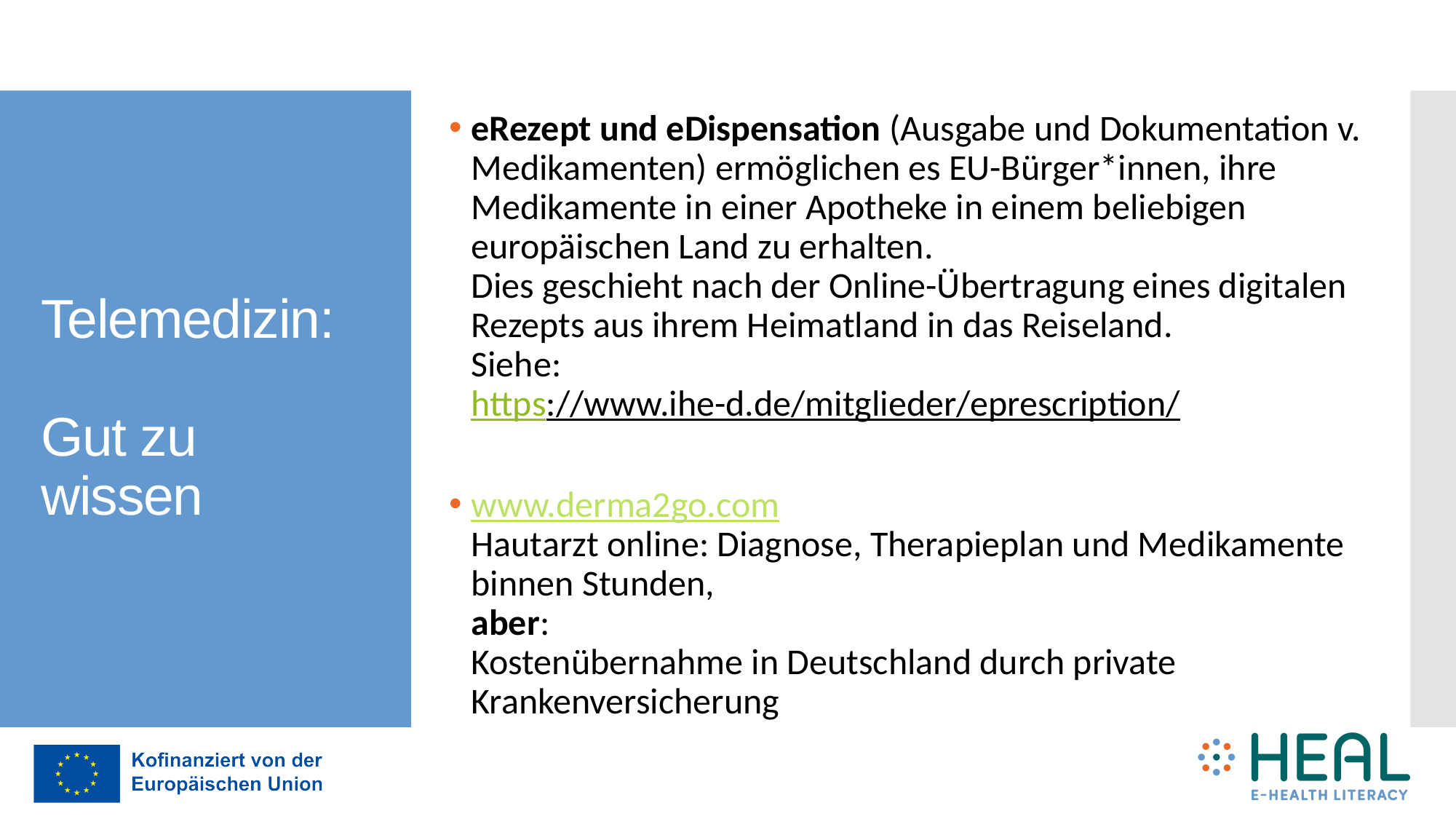

eRezept und eDispensation (Ausgabe und Dokumentation v. Medikamenten) ermöglichen es EU-Bürger*innen, ihre Medikamente in einer Apotheke in einem beliebigen europäischen Land zu erhalten.
Dies geschieht nach der Online-Übertragung eines digitalen Rezepts aus ihrem Heimatland in das Reiseland.
Siehe:
https://www.ihe-d.de/mitglieder/eprescription/
www.derma2go.com
Hautarzt online: Diagnose, Therapieplan und Medikamente binnen Stunden,
aber:
Kostenübernahme in Deutschland durch private Krankenversicherung
# Telemedizin: Gut zu wissen